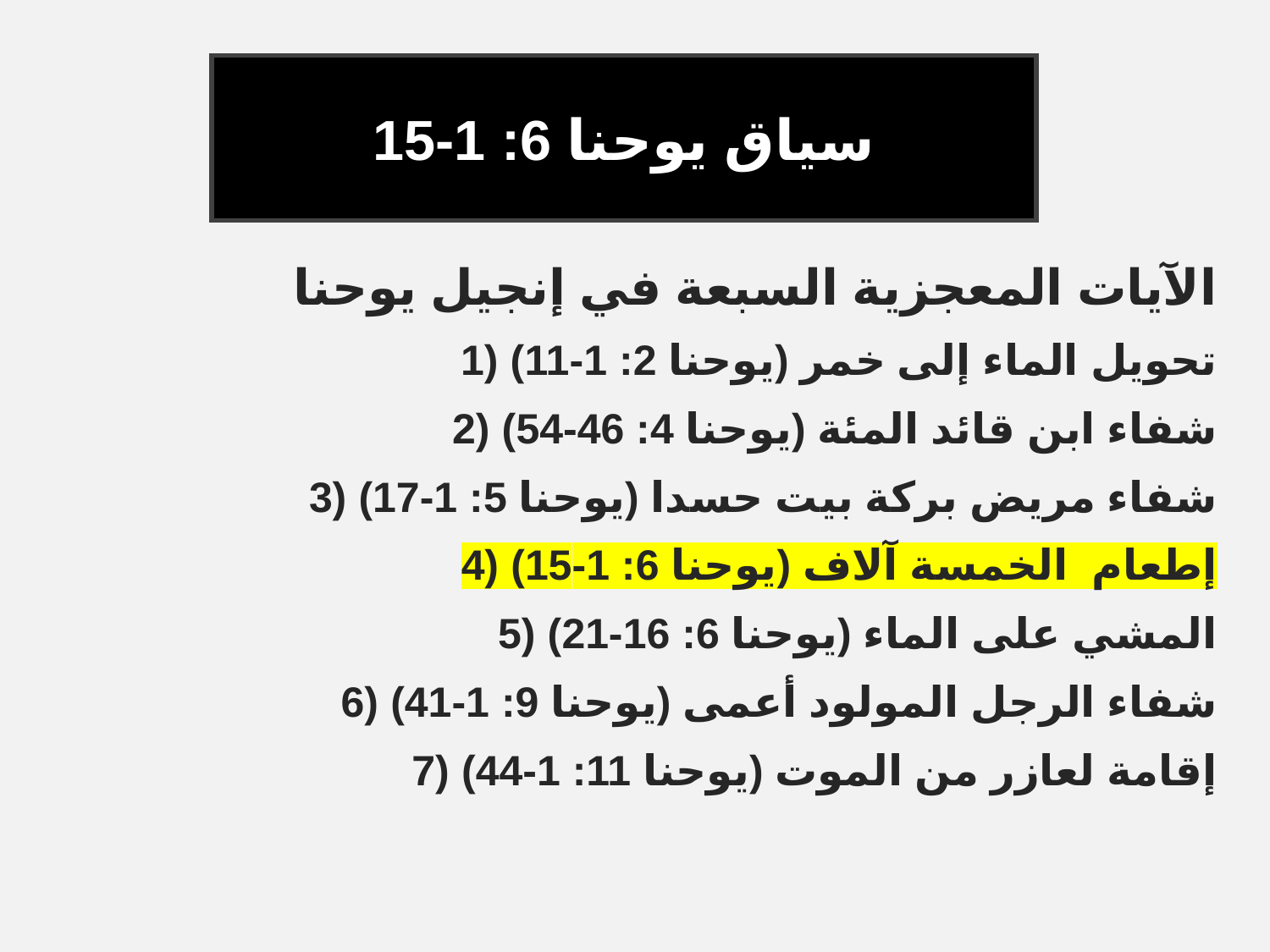

# The Purpose of Miracles
سياق يوحنا 6: 1-15
الآيات المعجزية السبعة في إنجيل يوحنا
1) تحويل الماء إلى خمر (يوحنا 2: 1-11)
2) شفاء ابن قائد المئة (يوحنا 4: 46-54)
3) شفاء مريض بركة بيت حسدا (يوحنا 5: 1-17)
4) إطعام  الخمسة آلاف (يوحنا 6: 1-15)
5) المشي على الماء (يوحنا 6: 16-21)
6) شفاء الرجل المولود أعمى (يوحنا 9: 1-41)
7) إقامة لعازر من الموت (يوحنا 11: 1-44)